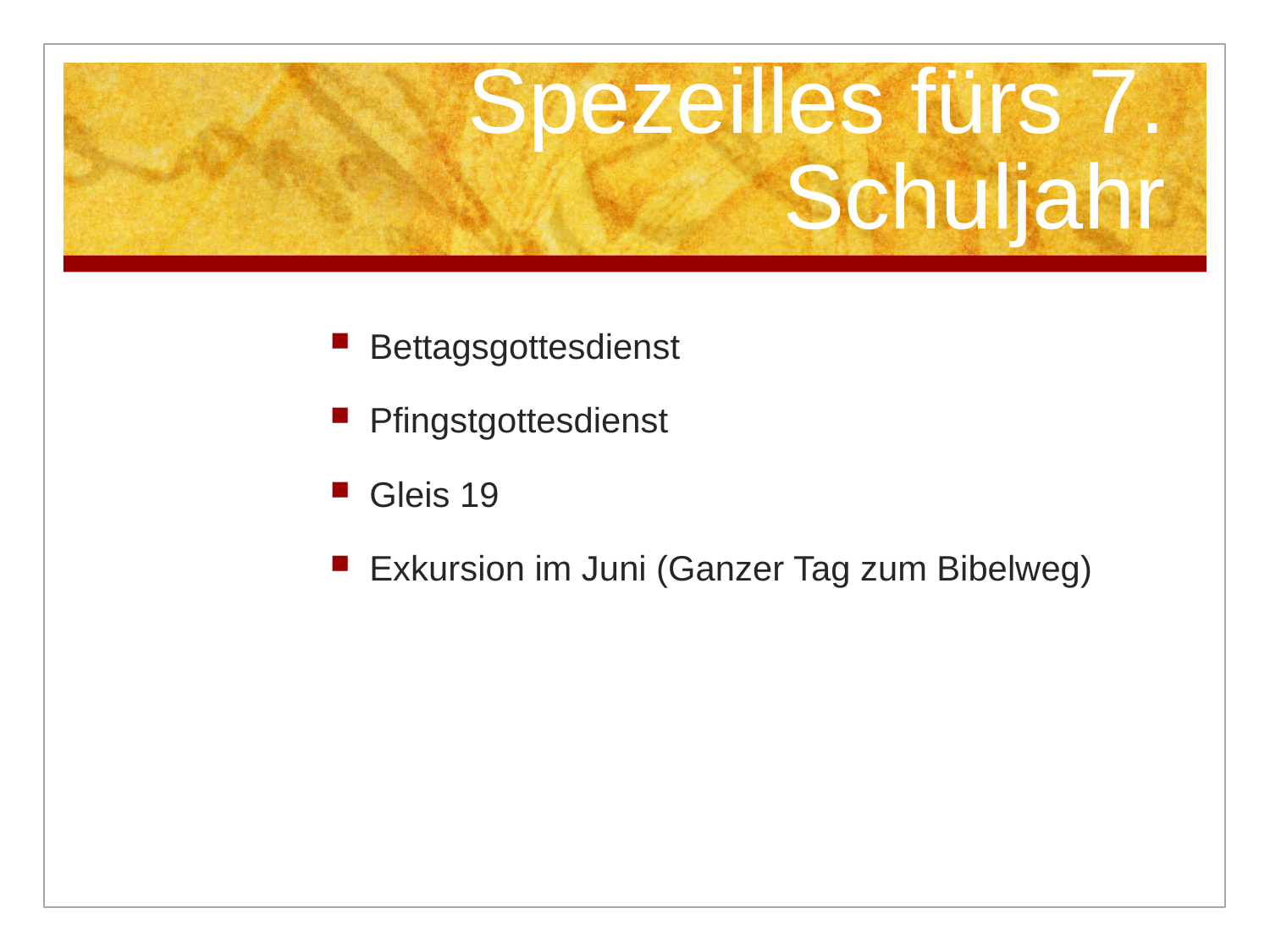

# Spezeilles fürs 7. Schuljahr
Bettagsgottesdienst
Pfingstgottesdienst
Gleis 19
Exkursion im Juni (Ganzer Tag zum Bibelweg)